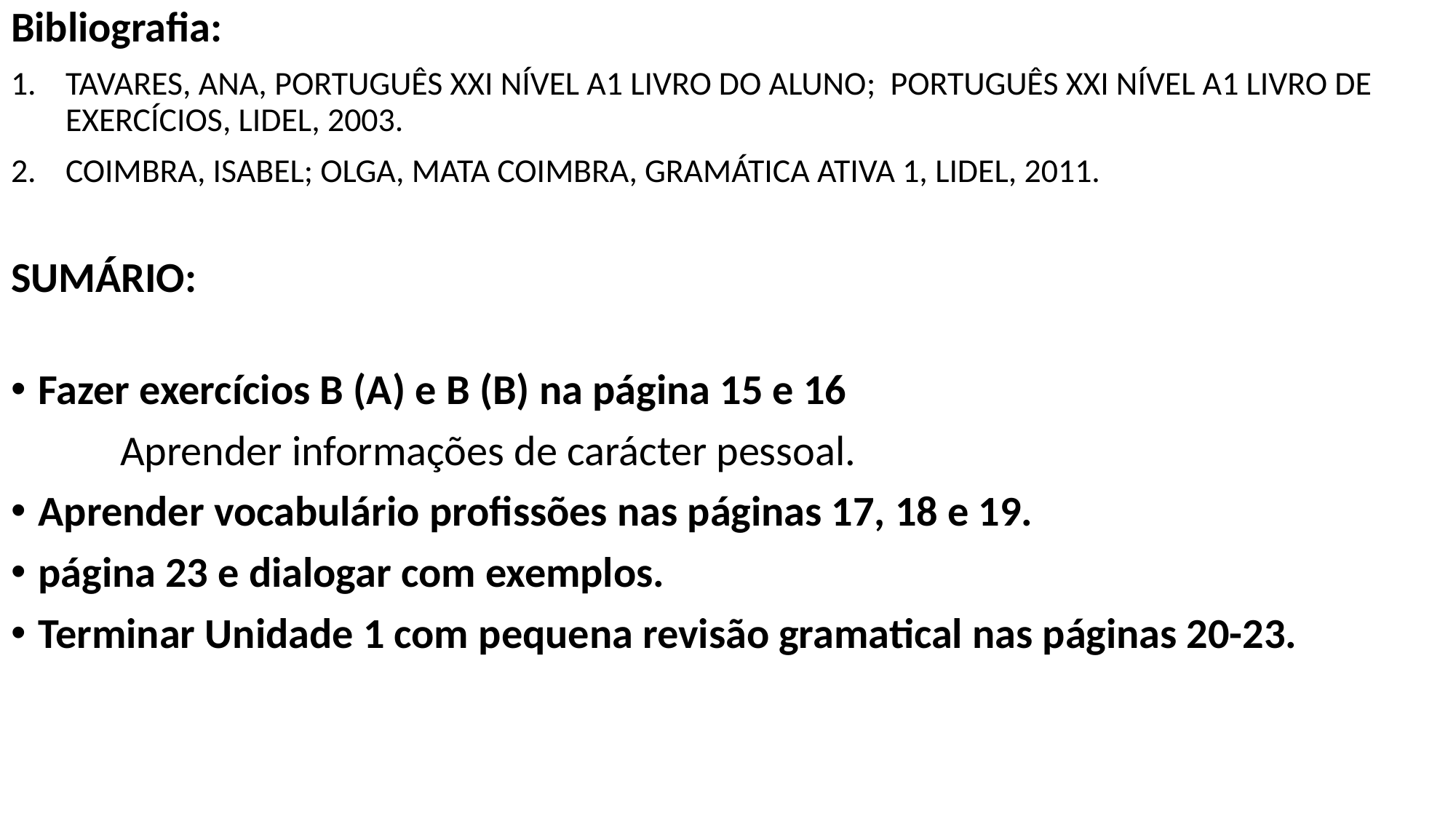

Bibliografia:
TAVARES, ANA, PORTUGUÊS XXI NÍVEL A1 LIVRO DO ALUNO;  PORTUGUÊS XXI NÍVEL A1 LIVRO DE EXERCÍCIOS, LIDEL, 2003.
COIMBRA, ISABEL; OLGA, MATA COIMBRA, GRAMÁTICA ATIVA 1, LIDEL, 2011.

SUMÁRIO:

Fazer exercícios B (A) e B (B) na página 15 e 16
	Aprender informações de carácter pessoal.
Aprender vocabulário profissões nas páginas 17, 18 e 19.
página 23 e dialogar com exemplos.
Terminar Unidade 1 com pequena revisão gramatical nas páginas 20-23.